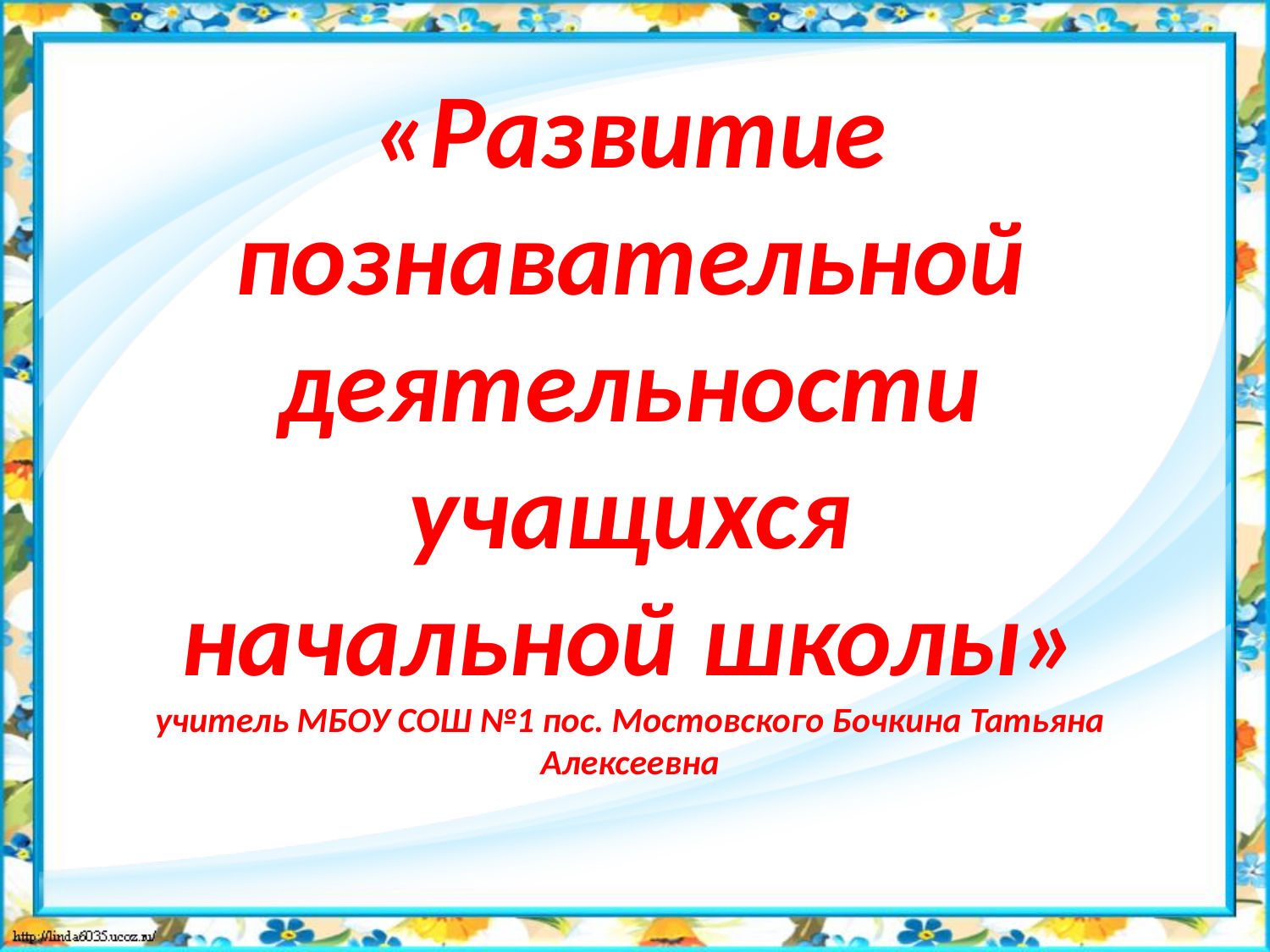

«Развитие познавательной деятельности учащихся
 начальной школы»  учитель МБОУ СОШ №1 пос. Мостовского Бочкина Татьяна Алексеевна